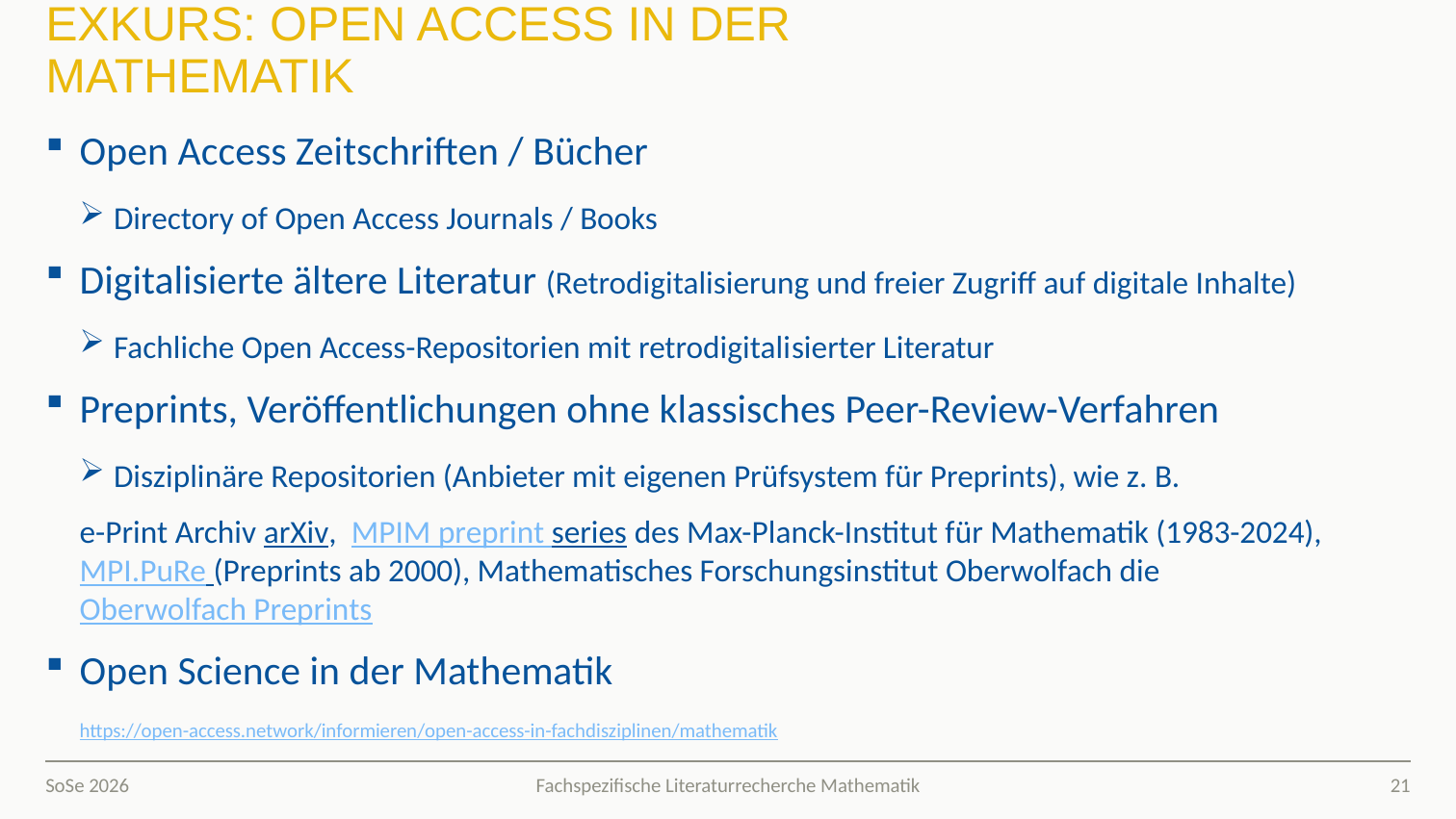

# Exkurs: Open Access in der Mathematik
Open Access Zeitschriften / Bücher
Directory of Open Access Journals / Books
Digitalisierte ältere Literatur (Retrodigitalisierung und freier Zugriff auf digitale Inhalte)
Fachliche Open Access-Repositorien mit retrodigitali­sierter Literatur
Preprints, Veröffentlichungen ohne klassisches Peer-Review-Verfahren
Disziplinäre Repositorien (Anbieter mit eigenen Prüfsystem für Preprints), wie z. B.
e-Print Archiv arXiv,  MPIM preprint series des Max-Planck-Institut für Mathematik (1983-2024), MPI.PuRe (Preprints ab 2000), Mathematisches Forschungsinstitut Oberwolfach die Oberwolfach Preprints
Open Science in der Mathematik
https://open-access.network/informieren/open-access-in-fachdisziplinen/mathematik

SoSe 2026
21
Fachspezifische Literaturrecherche Mathematik